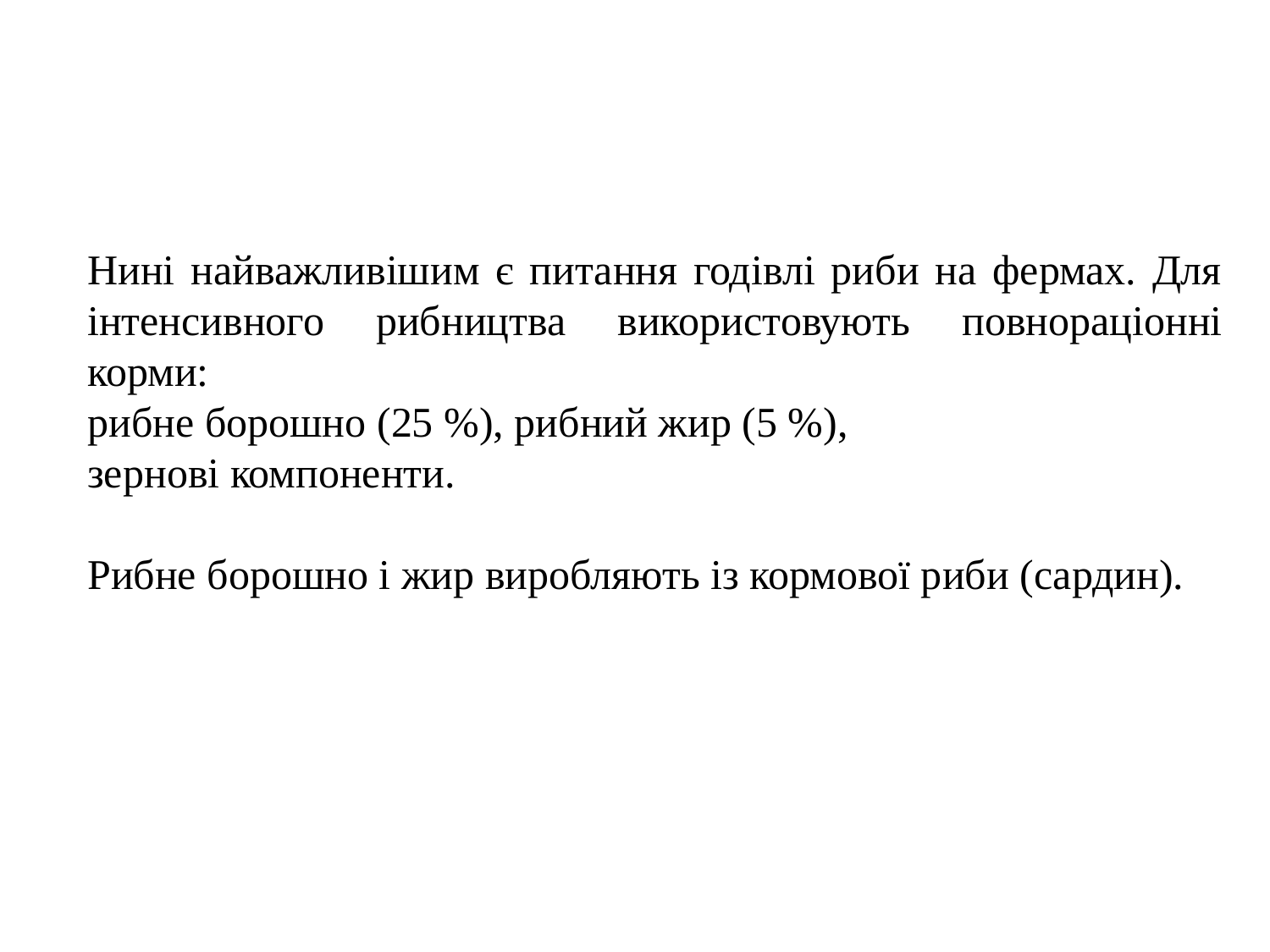

Нині найважливішим є питання годівлі риби на фермах. Для інтенсивного рибництва використовують повнораціонні корми:
рибне борошно (25 %), рибний жир (5 %),
зернові компоненти.

Рибне борошно і жир виробляють із кормової риби (сардин).